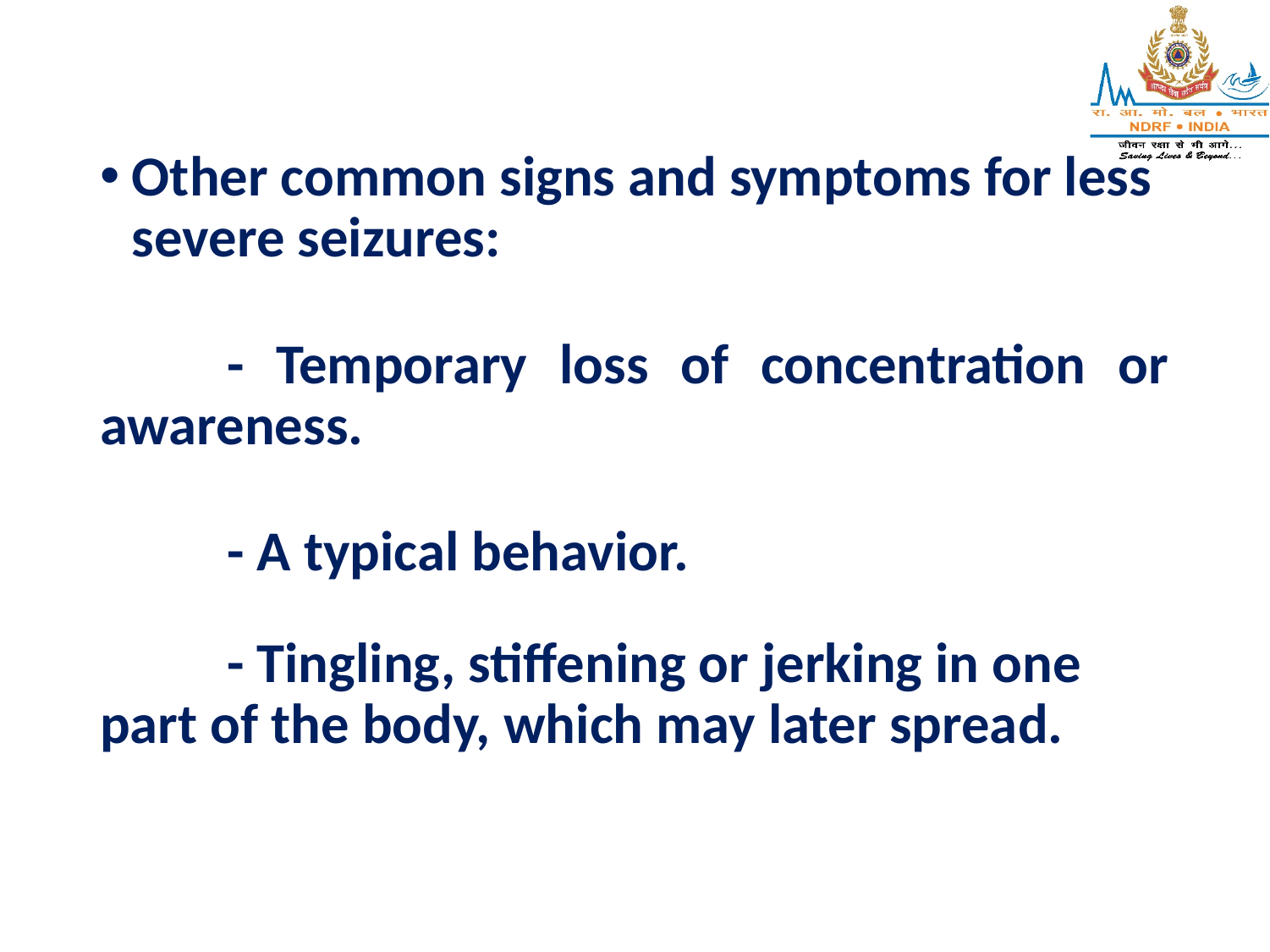

Other common signs and symptoms for less severe seizures:

	- Temporary loss of concentration or awareness.

	- A typical behavior.

	- Tingling, stiffening or jerking in one part of the body, which may later spread.